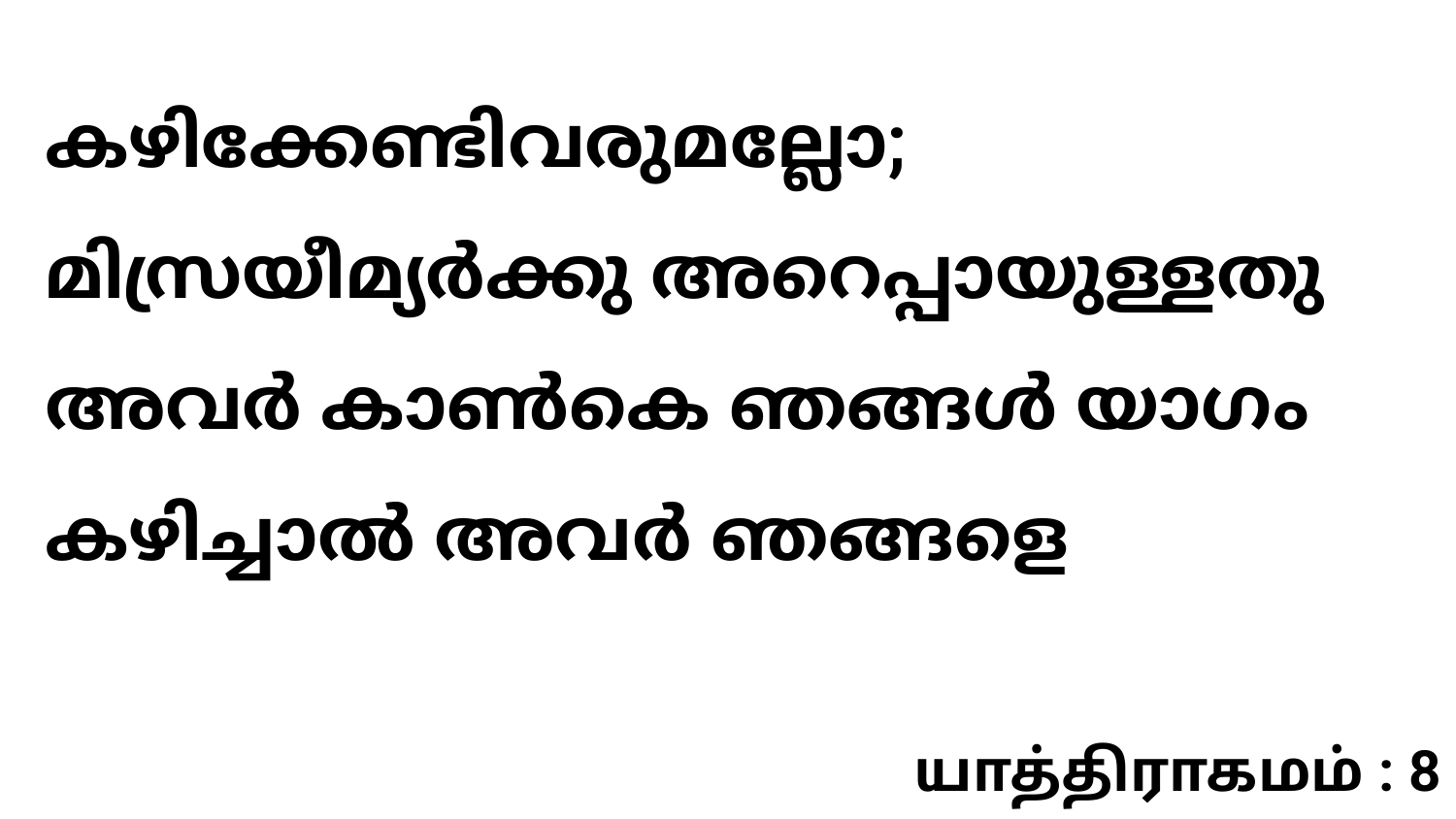

കഴിക്കേണ്ടിവരുമല്ലോ; മിസ്രയീമ്യർക്കു അറെപ്പായുള്ളതു അവർ കാൺകെ ഞങ്ങൾ യാഗം കഴിച്ചാൽ അവർ ഞങ്ങളെ
யாத்திராகமம் : 8